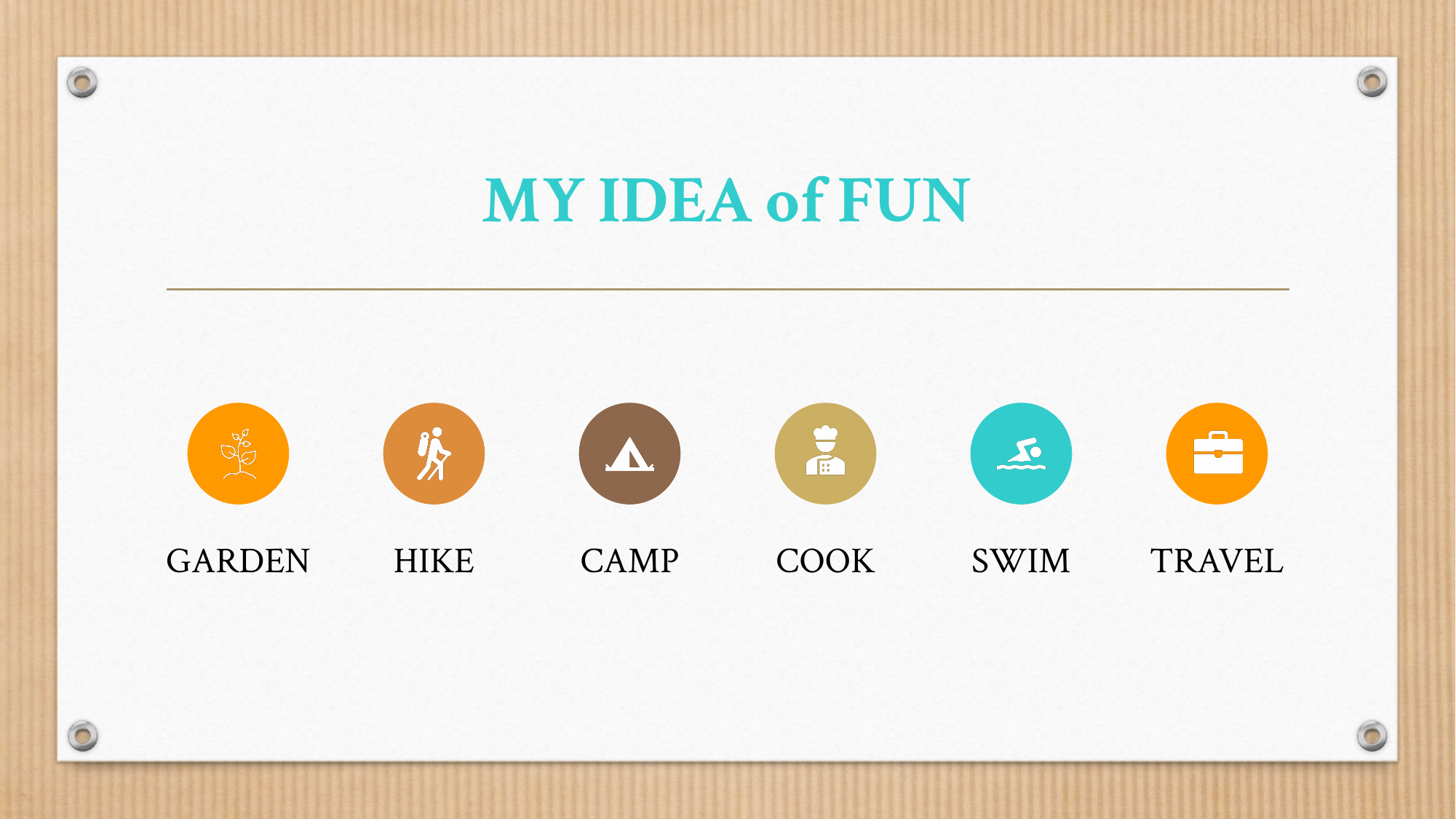

# MY IDEA of FUN
GARDEN
HIKE
CAMP
COOK
SWIM
TRAVEL